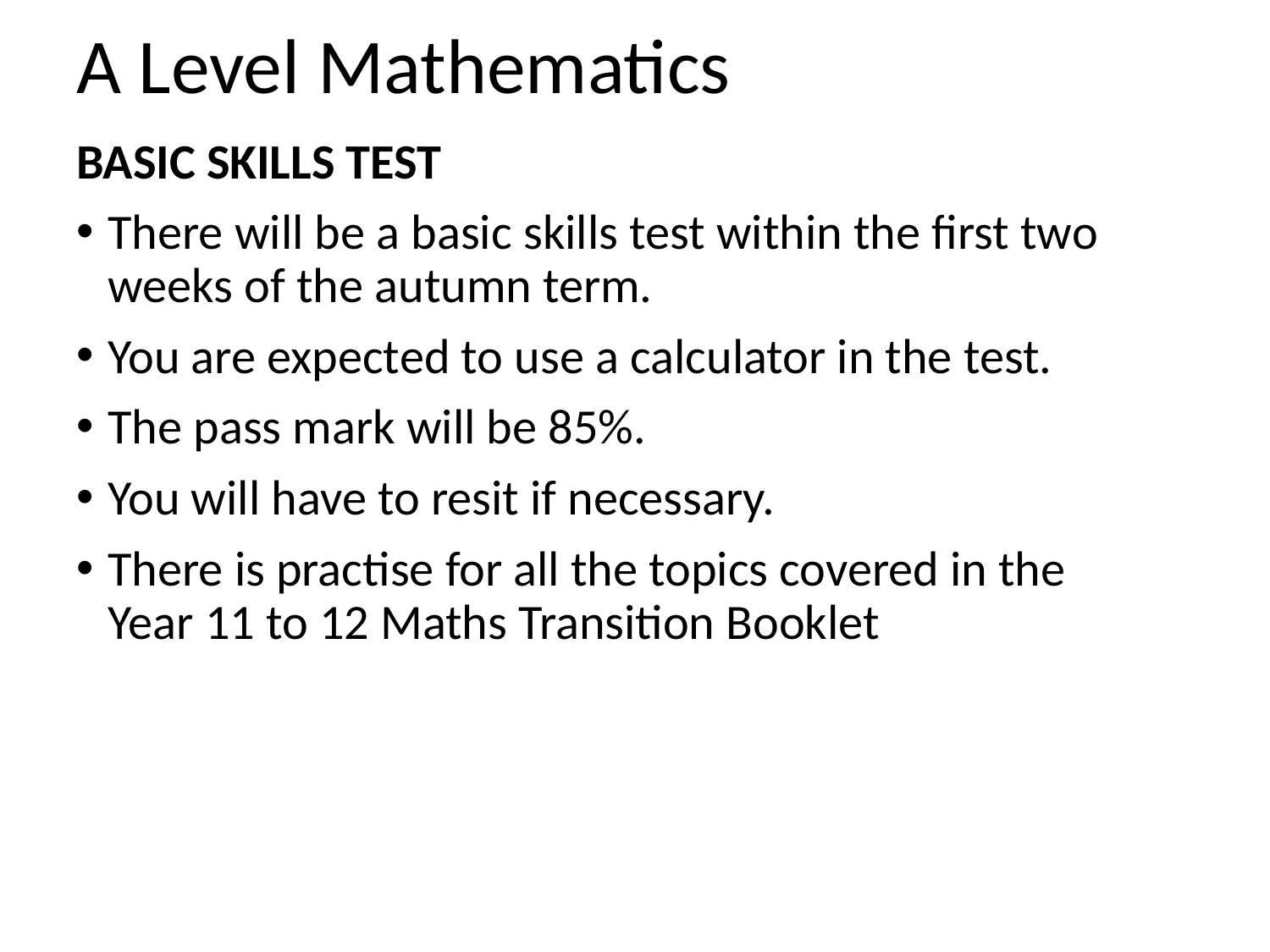

# A Level Mathematics
BASIC SKILLS TEST
There will be a basic skills test within the first two weeks of the autumn term.
You are expected to use a calculator in the test.
The pass mark will be 85%.
You will have to resit if necessary.
There is practise for all the topics covered in the
Year 11 to 12 Maths Transition Booklet